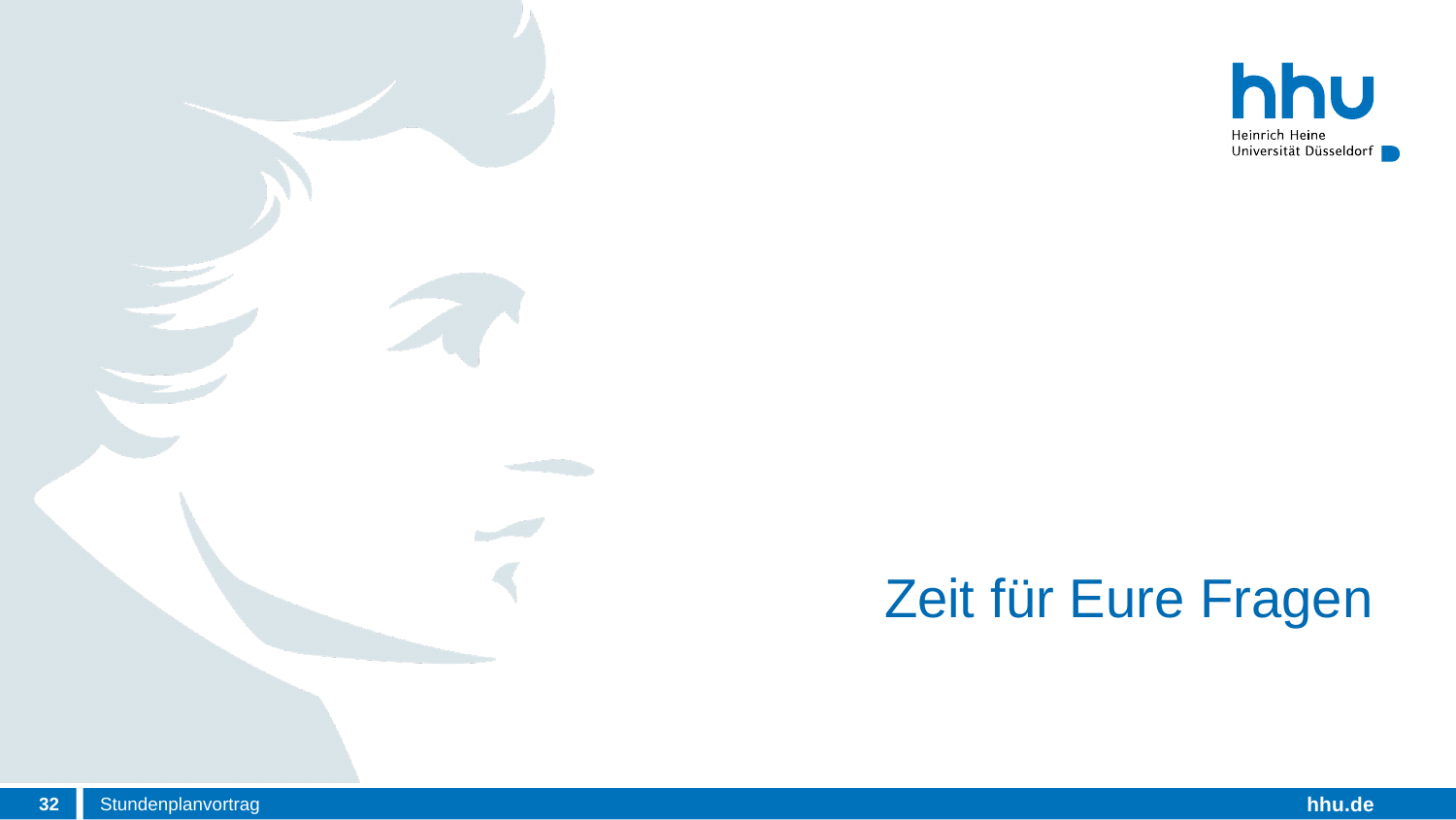

# Zeit für Eure Fragen
32
Stundenplanvortrag